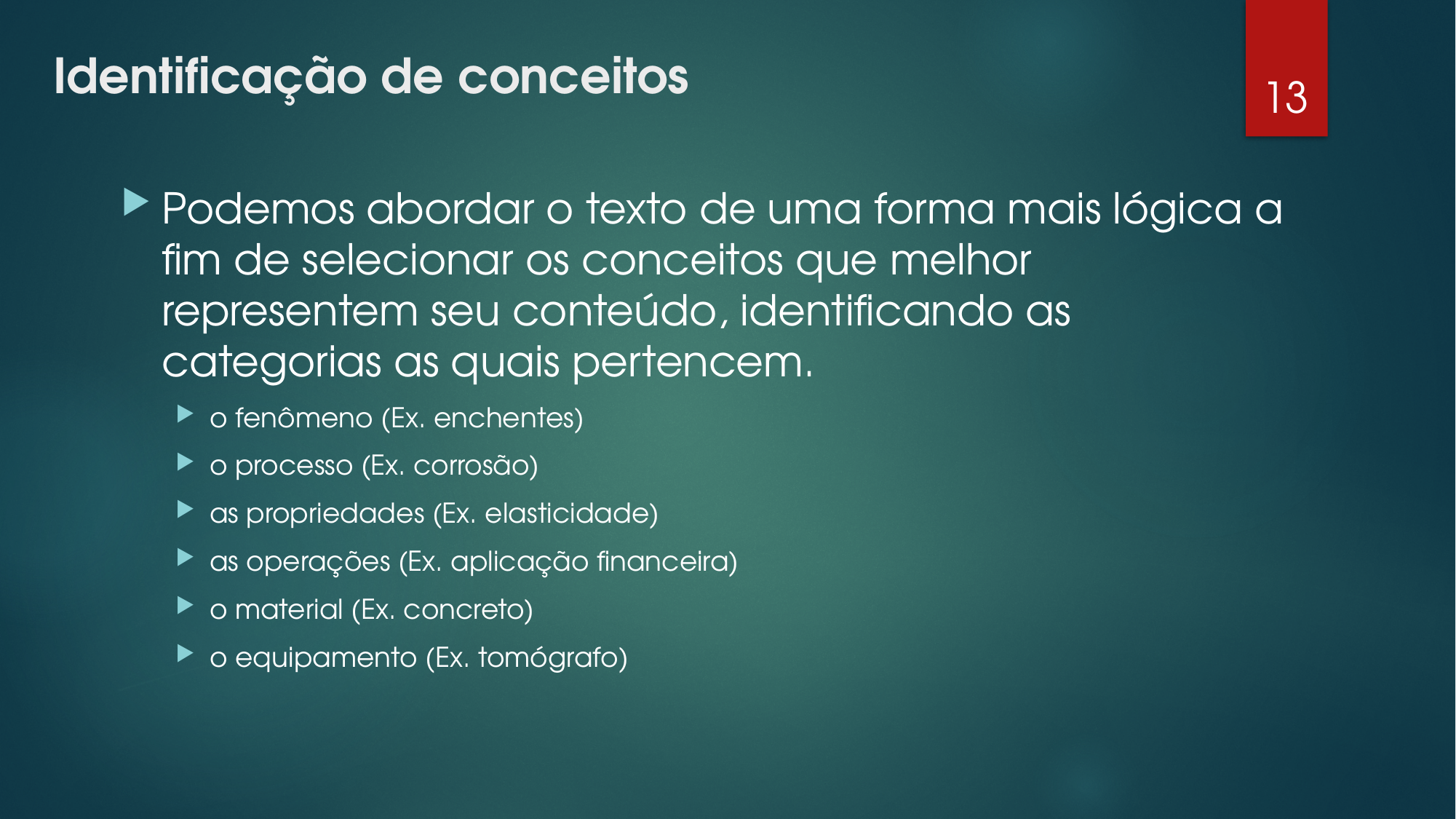

13
# Identificação de conceitos
Podemos abordar o texto de uma forma mais lógica a fim de selecionar os conceitos que melhor representem seu conteúdo, identificando as categorias as quais pertencem.
o fenômeno (Ex. enchentes)
o processo (Ex. corrosão)
as propriedades (Ex. elasticidade)
as operações (Ex. aplicação financeira)
o material (Ex. concreto)
o equipamento (Ex. tomógrafo)